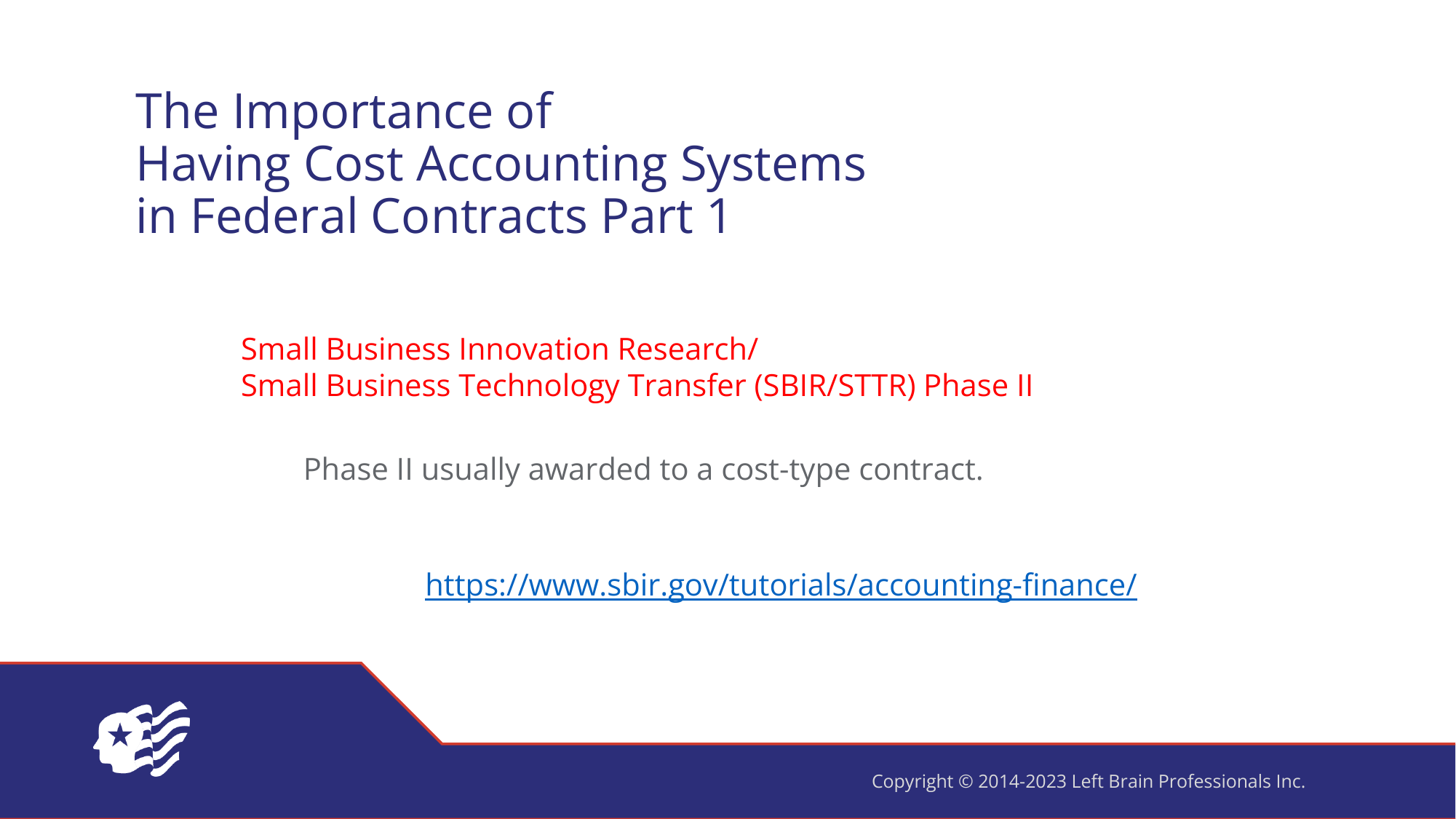

# The Importance of Having Cost Accounting Systems in Federal Contracts Part 1

Small Business Innovation Research/
Small Business Technology Transfer (SBIR/STTR) Phase II
Phase II usually awarded to a cost-type contract.
https://www.sbir.gov/tutorials/accounting-finance/

Copyright © 2014-2023 Left Brain Professionals Inc.